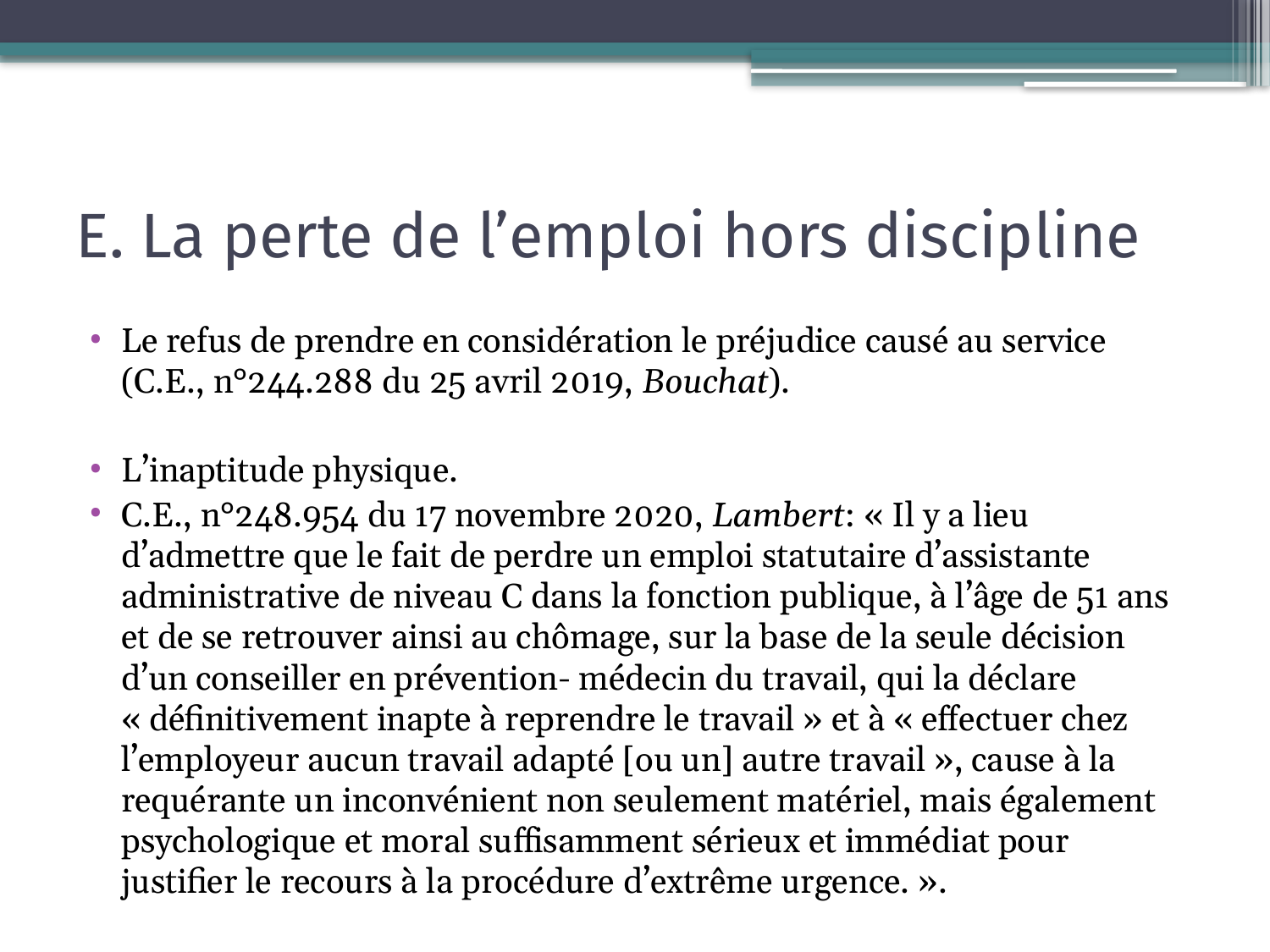

# E. La perte de l’emploi hors discipline
Le refus de prendre en considération le préjudice causé au service (C.E., n°244.288 du 25 avril 2019, Bouchat).

L’inaptitude physique.
C.E., n°248.954 du 17 novembre 2020, Lambert: « Il y a lieu d’admettre que le fait de perdre un emploi statutaire d’assistante administrative de niveau C dans la fonction publique, à l’âge de 51 ans et de se retrouver ainsi au chômage, sur la base de la seule décision d’un conseiller en prévention- médecin du travail, qui la déclare « définitivement inapte à reprendre le travail » et à « effectuer chez l’employeur aucun travail adapté [ou un] autre travail », cause à la requérante un inconvénient non seulement matériel, mais également psychologique et moral suffisamment sérieux et immédiat pour justifier le recours à la procédure d’extrême urgence. ».